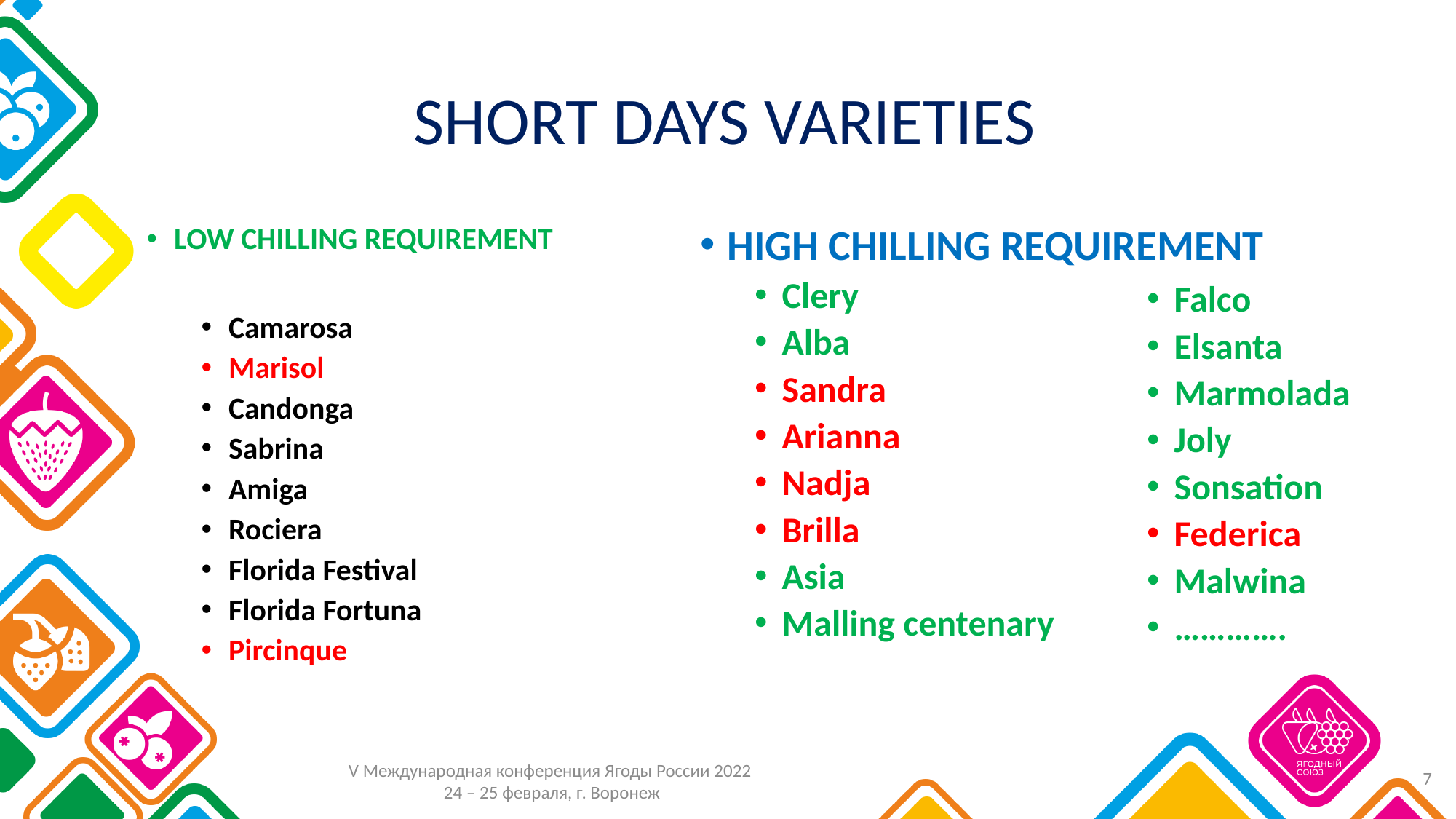

# SHORT DAYS VARIETIES
LOW CHILLING REQUIREMENT

Camarosa
Marisol
Candonga
Sabrina
Amiga
Rociera
Florida Festival
Florida Fortuna
Pircinque
HIGH CHILLING REQUIREMENT
Clery
Alba
Sandra
Arianna
Nadja
Brilla
Asia
Malling centenary
Falco
Elsanta
Marmolada
Joly
Sonsation
Federica
Malwina
………….

7
V Международная конференция Ягоды России 2022
24 – 25 февраля, г. Воронеж